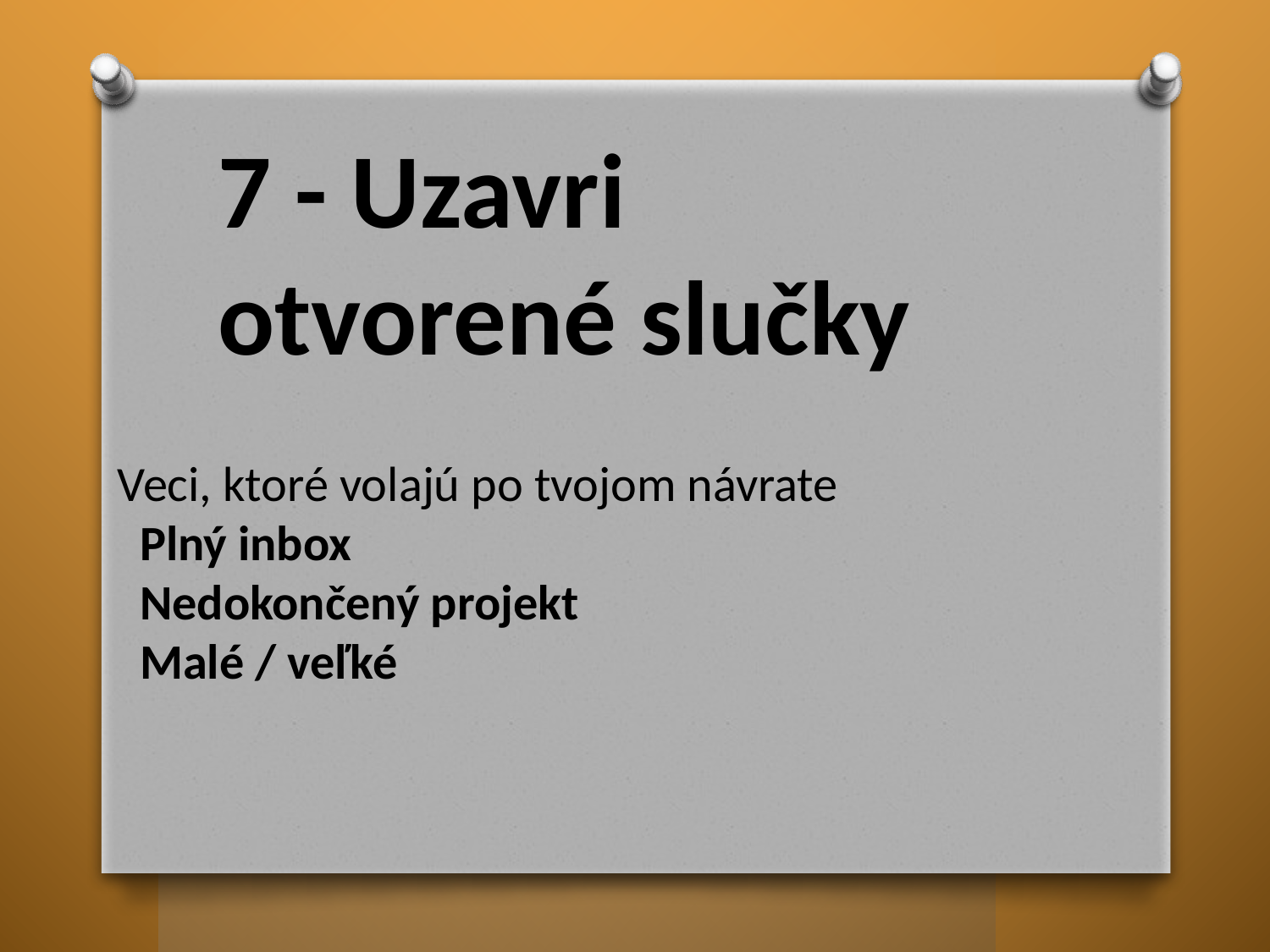

7 - Uzavri otvorené slučky
Veci, ktoré volajú po tvojom návrate
  Plný inbox
  Nedokončený projekt
  Malé / veľké